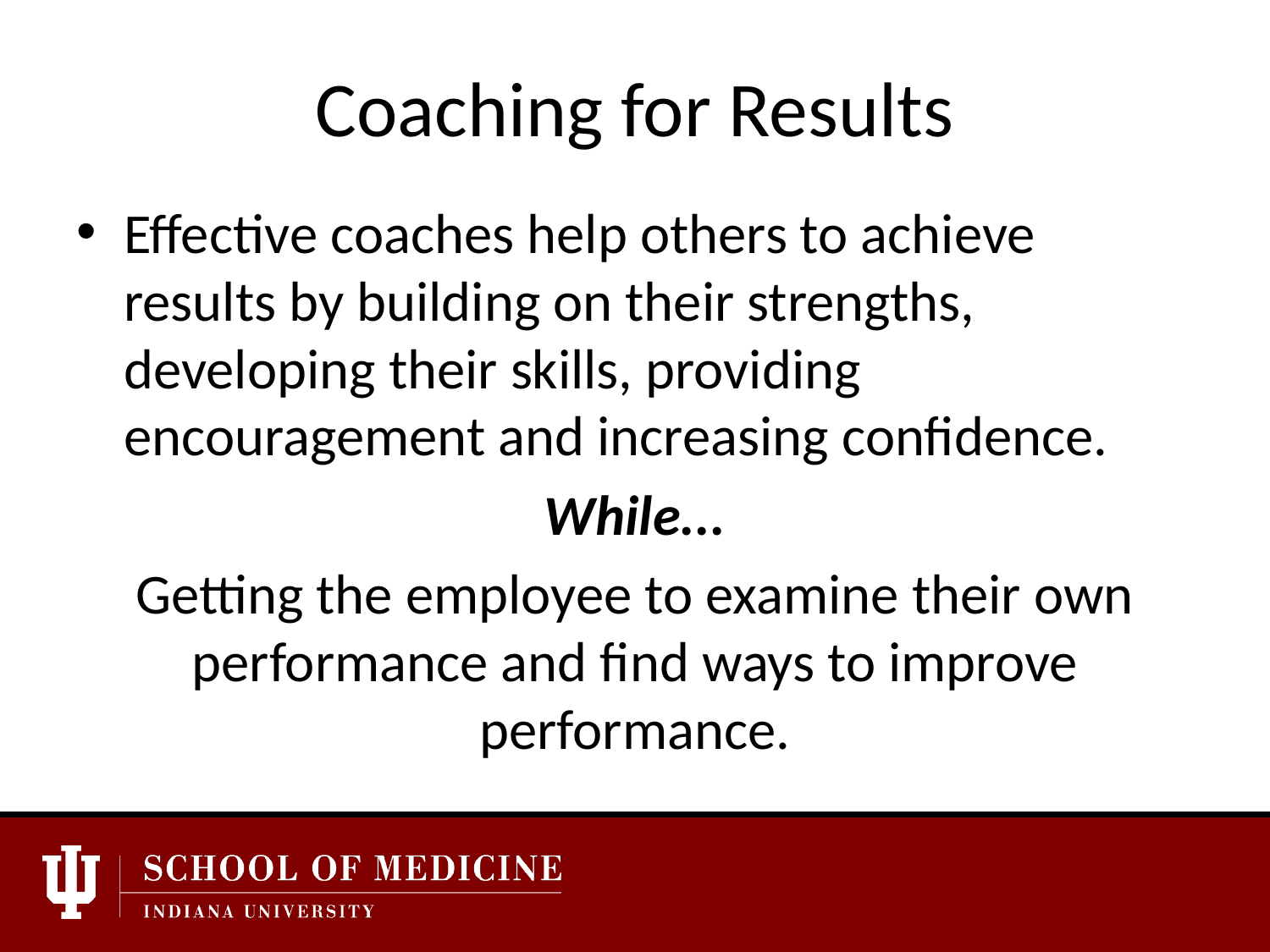

# Coaching for Results
Effective coaches help others to achieve results by building on their strengths, developing their skills, providing encouragement and increasing confidence.
While...
Getting the employee to examine their own performance and find ways to improve performance.